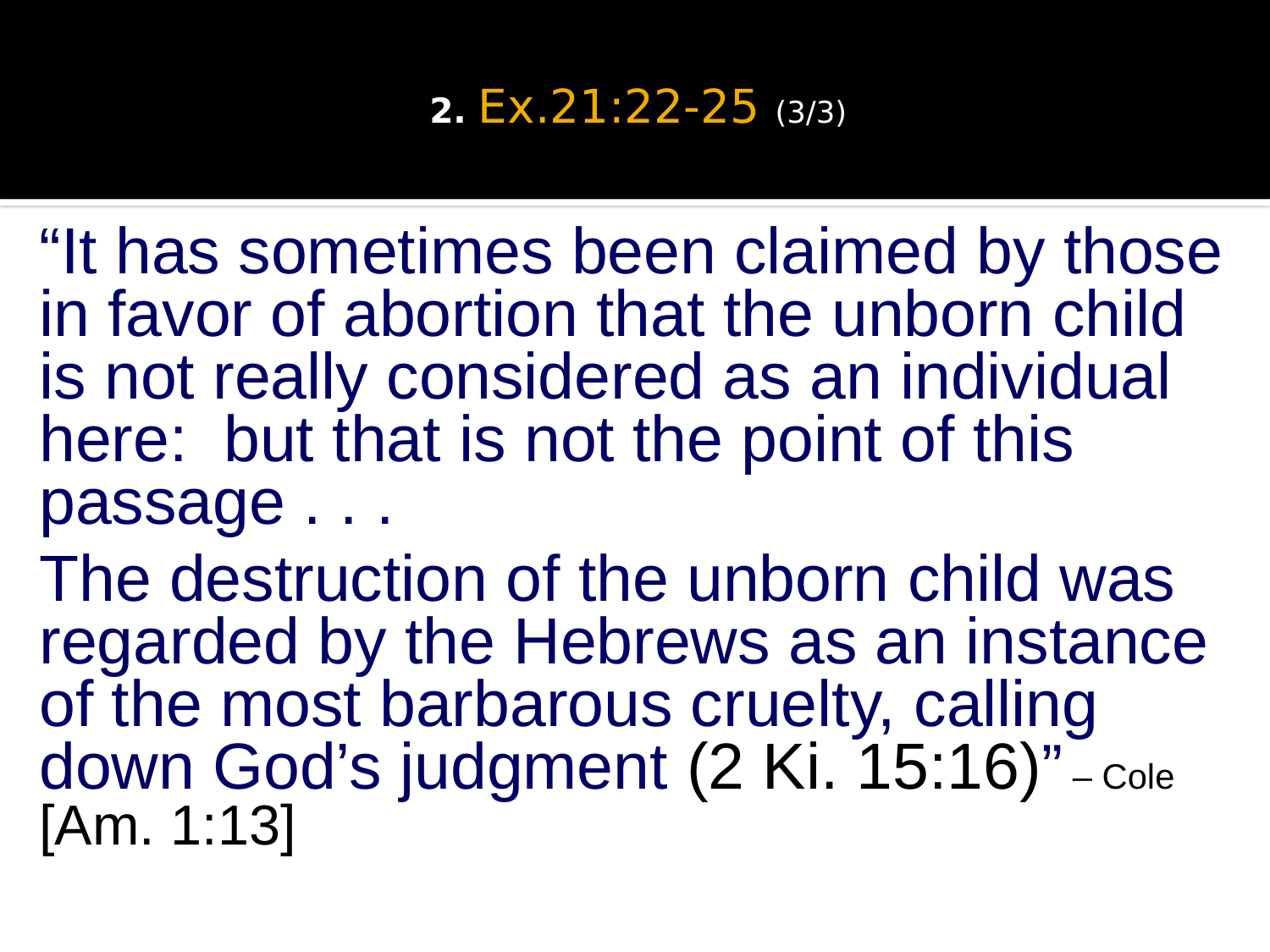

# 2. Ex.21:22-25 (3/3)
“It has sometimes been claimed by those in favor of abortion that the unborn child is not really considered as an individual here:  but that is not the point of this passage . . .
The destruction of the unborn child was regarded by the Hebrews as an instance of the most barbarous cruelty, calling down God’s judgment (2 Ki. 15:16)” – Cole    [Am. 1:13]